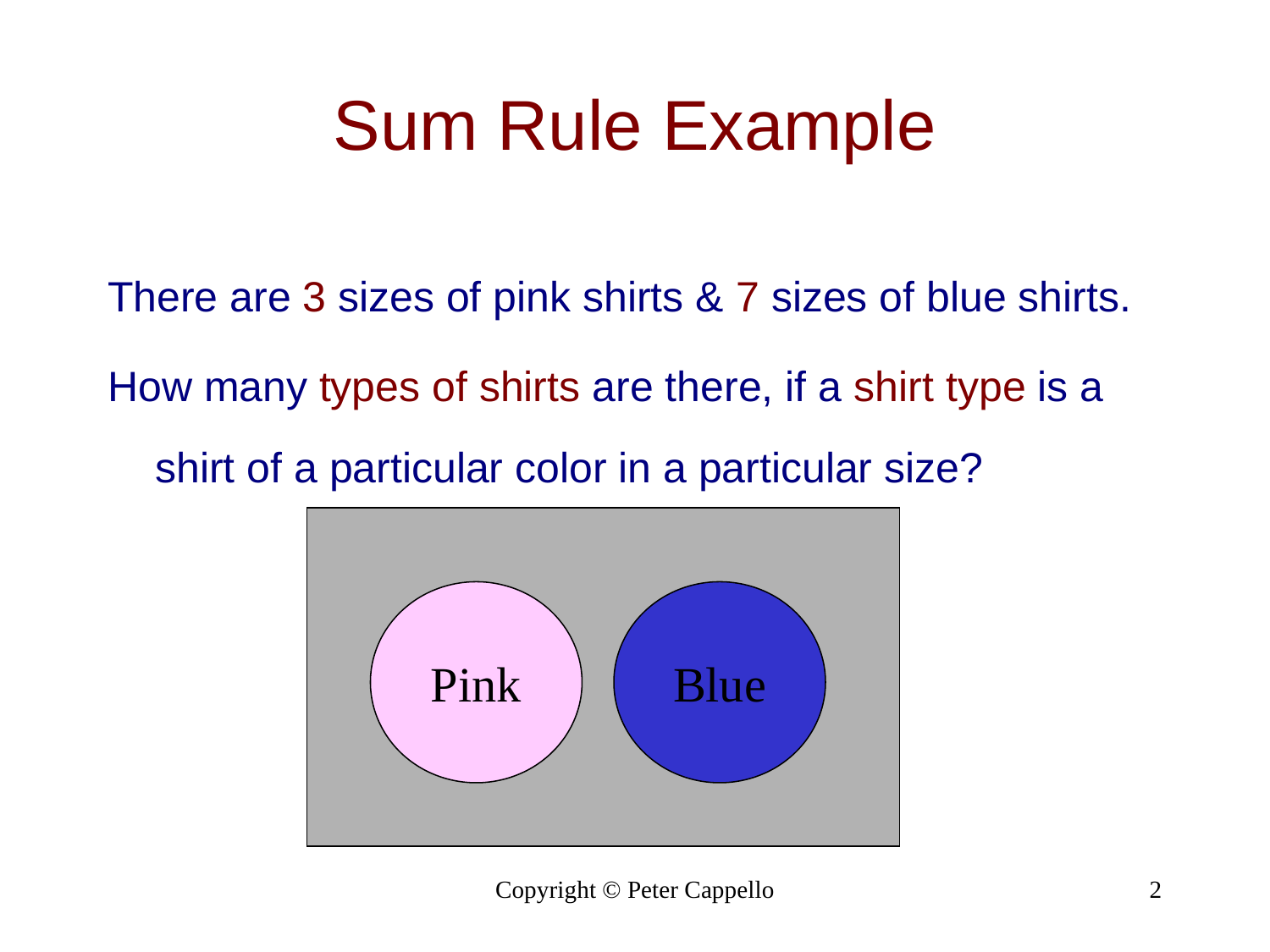

Sum Rule Example
There are 3 sizes of pink shirts & 7 sizes of blue shirts.
How many types of shirts are there, if a shirt type is a shirt of a particular color in a particular size?

Pink
Blue
Copyright © Peter Cappello
2